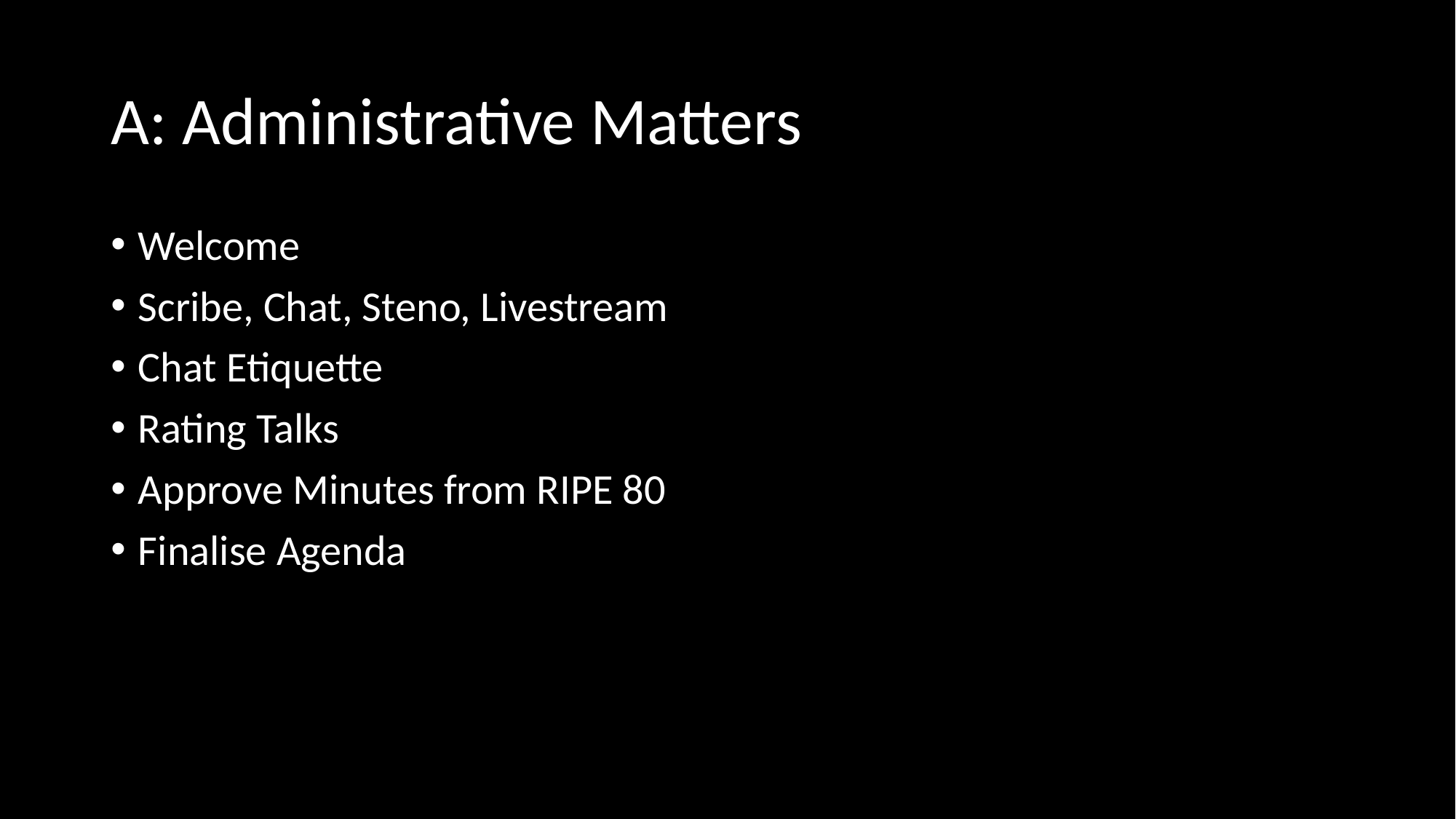

# A: Administrative Matters
Welcome
Scribe, Chat, Steno, Livestream
Chat Etiquette
Rating Talks
Approve Minutes from RIPE 80
Finalise Agenda